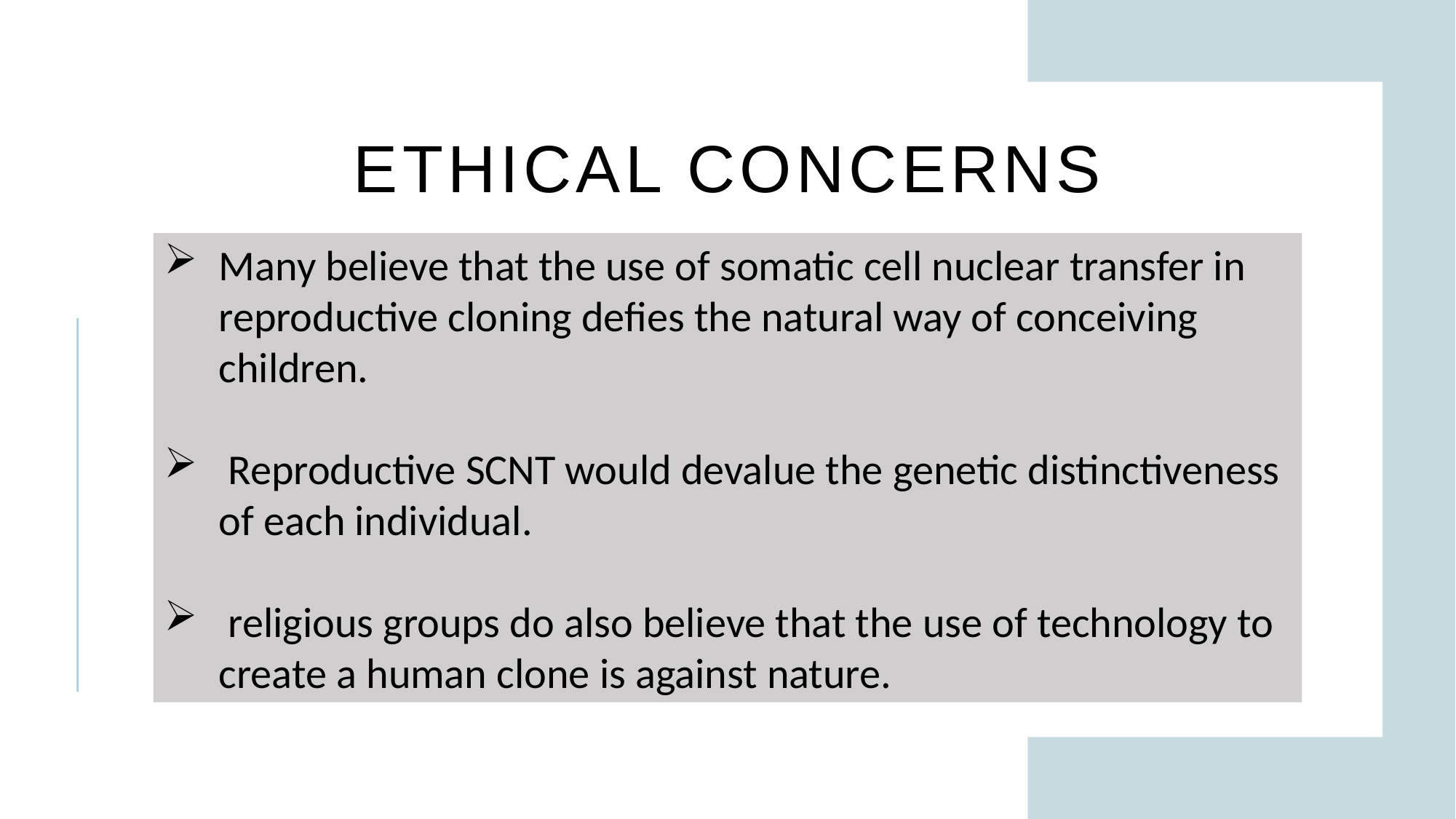

# ETHICAL CONCERNS
Many believe that the use of somatic cell nuclear transfer in reproductive cloning defies the natural way of conceiving children.

 Reproductive SCNT would devalue the genetic distinctiveness of each individual.

 religious groups do also believe that the use of technology to create a human clone is against nature.